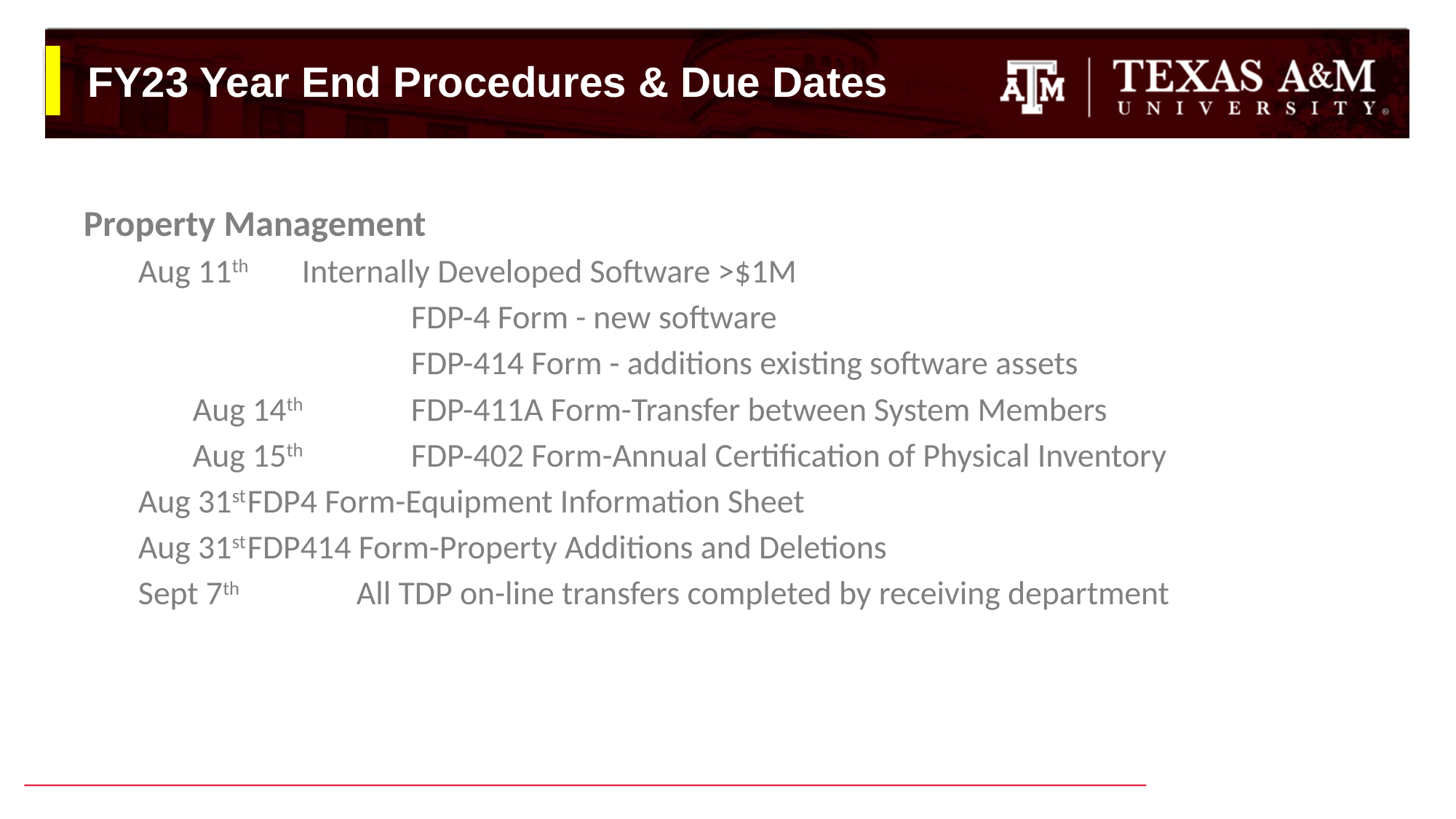

# FY23 Year End Procedures & Due Dates
Property Management
Aug 11th	Internally Developed Software >$1M
		FDP-4 Form - new software
		FDP-414 Form - additions existing software assets
	Aug 14th	FDP-411A Form-Transfer between System Members
	Aug 15th	FDP-402 Form-Annual Certification of Physical Inventory
Aug 31st	FDP4 Form-Equipment Information Sheet
Aug 31st	FDP414 Form-Property Additions and Deletions
Sept 7th		All TDP on-line transfers completed by receiving department